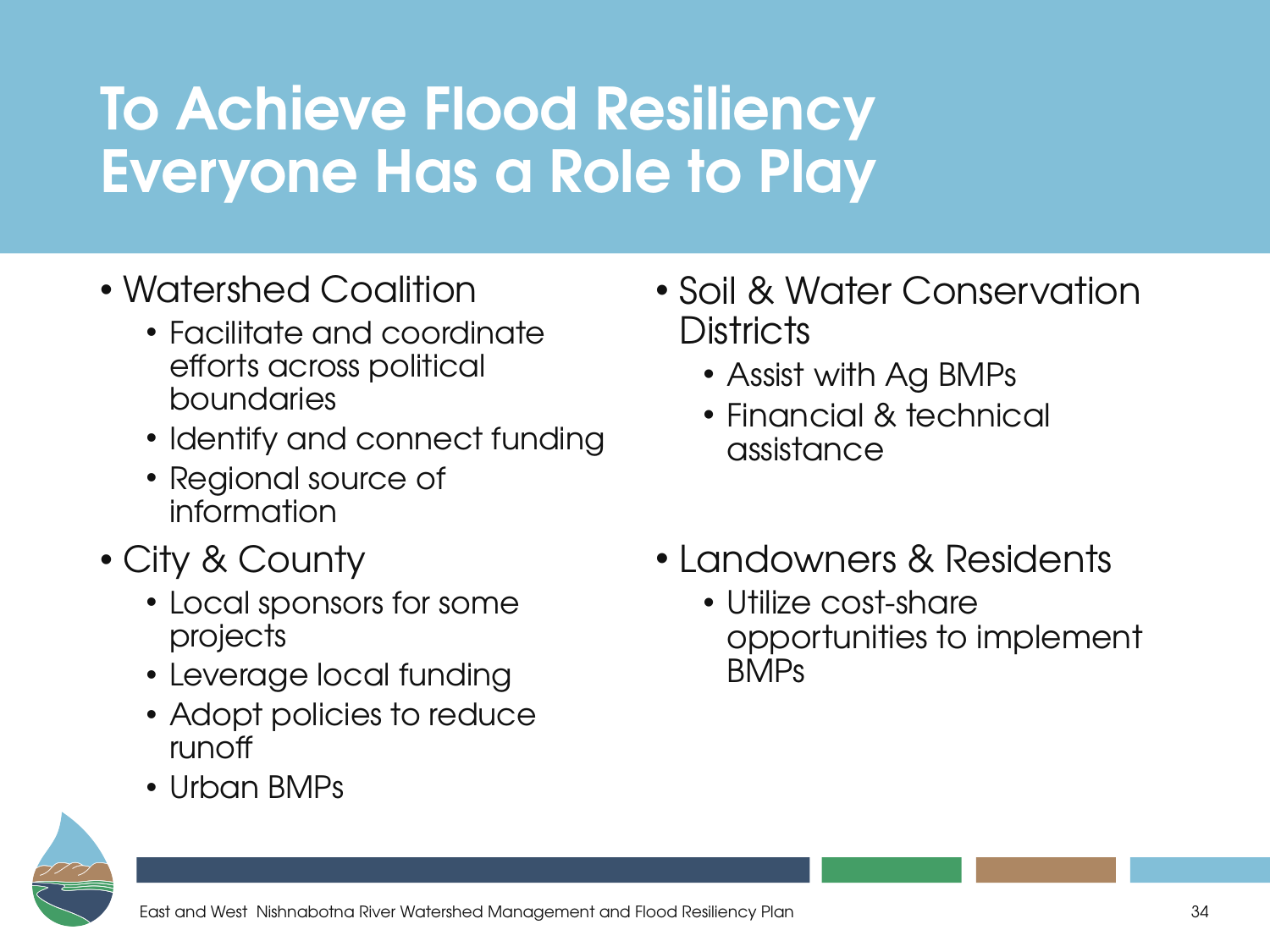

# To Achieve Flood Resiliency Everyone Has a Role to Play
Watershed Coalition
Facilitate and coordinate efforts across political boundaries
Identify and connect funding
Regional source of information
City & County
Local sponsors for some projects
Leverage local funding
Adopt policies to reduce runoff
Urban BMPs

Soil & Water Conservation Districts
Assist with Ag BMPs
Financial & technical assistance

Landowners & Residents
Utilize cost-share opportunities to implement BMPs